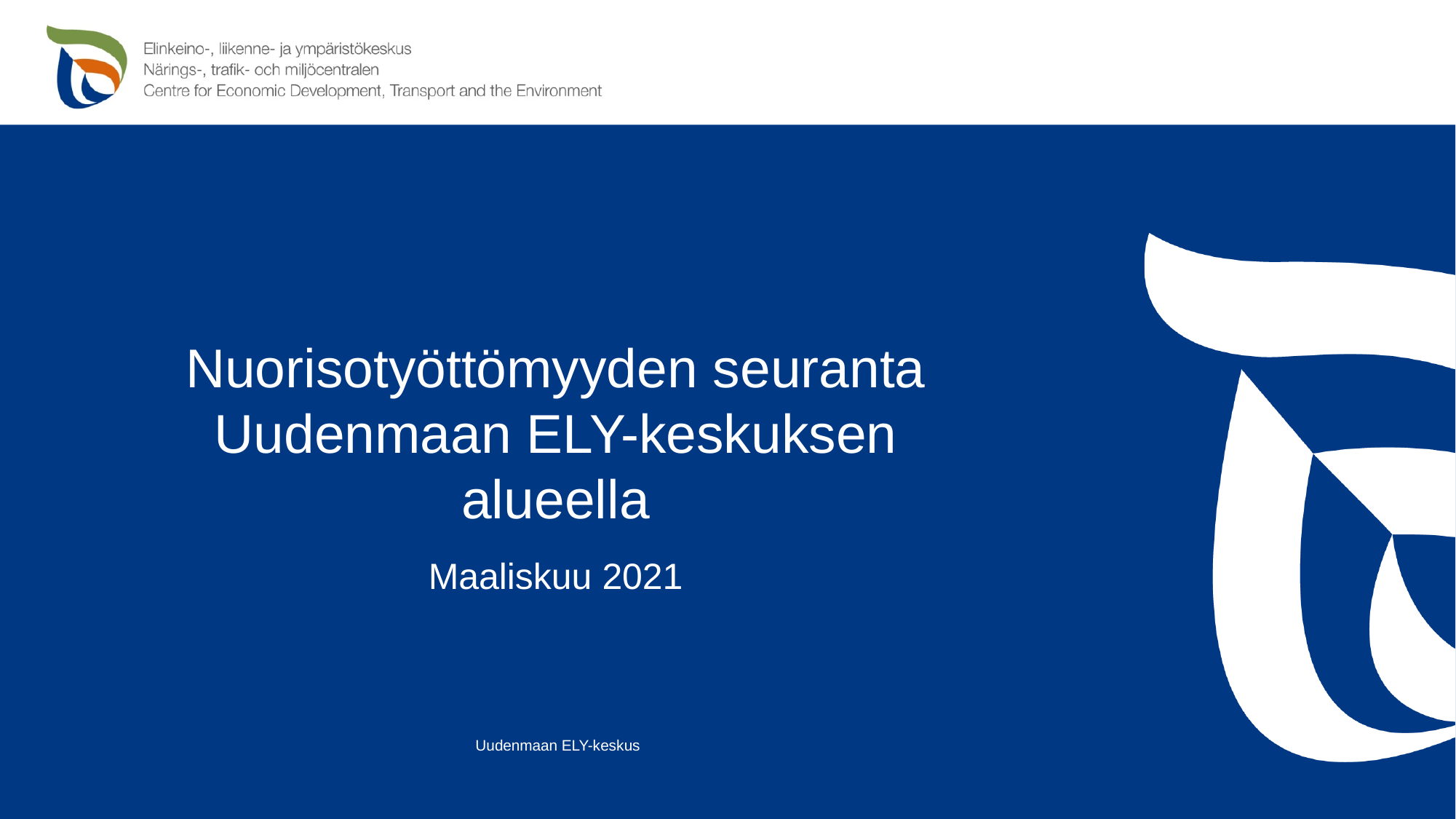

# Nuorisotyöttömyyden seuranta Uudenmaan ELY-keskuksen alueella
Maaliskuu 2021
 Uudenmaan ELY-keskus